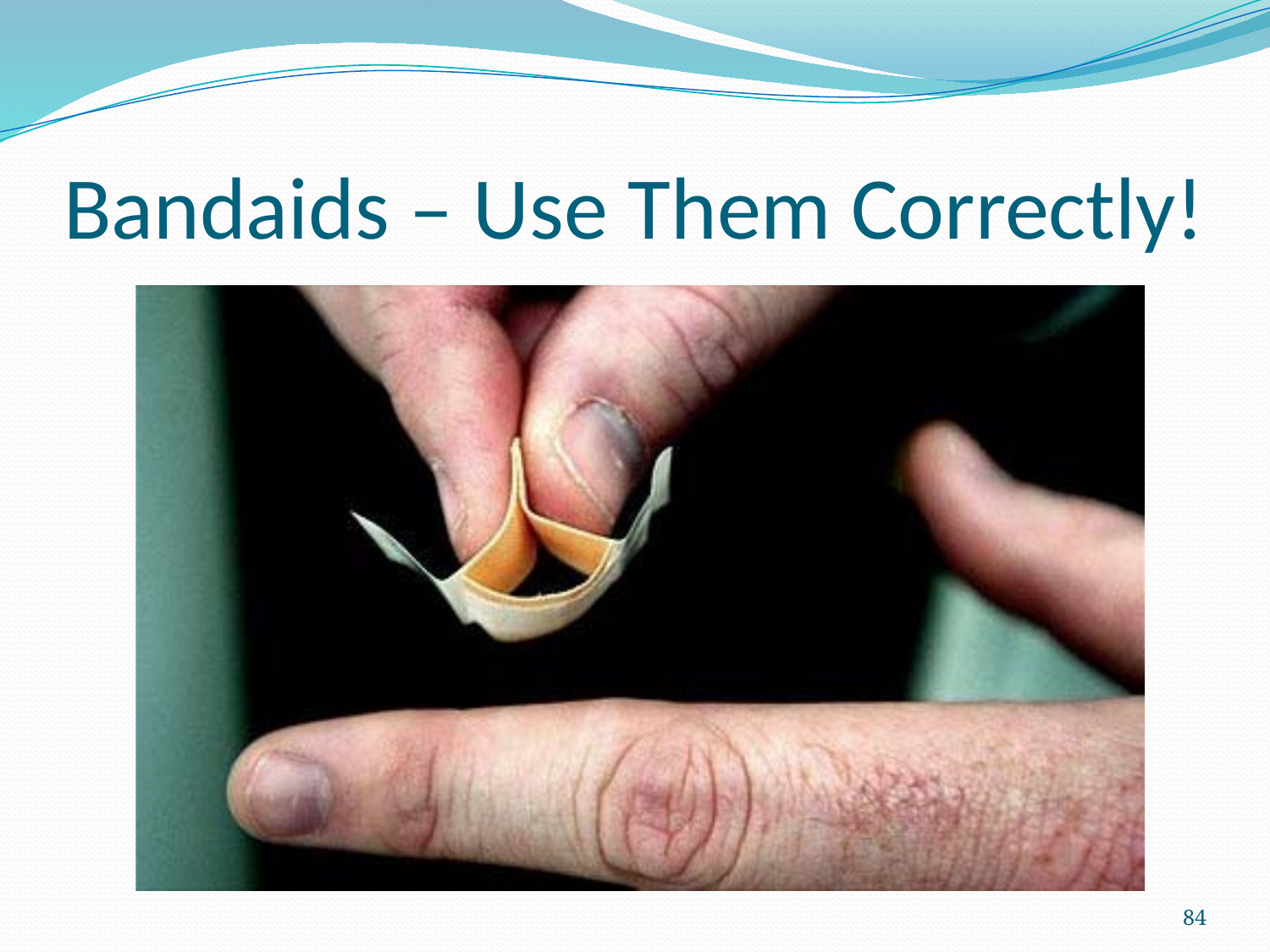

# Bandaids – Use Them Correctly!

84